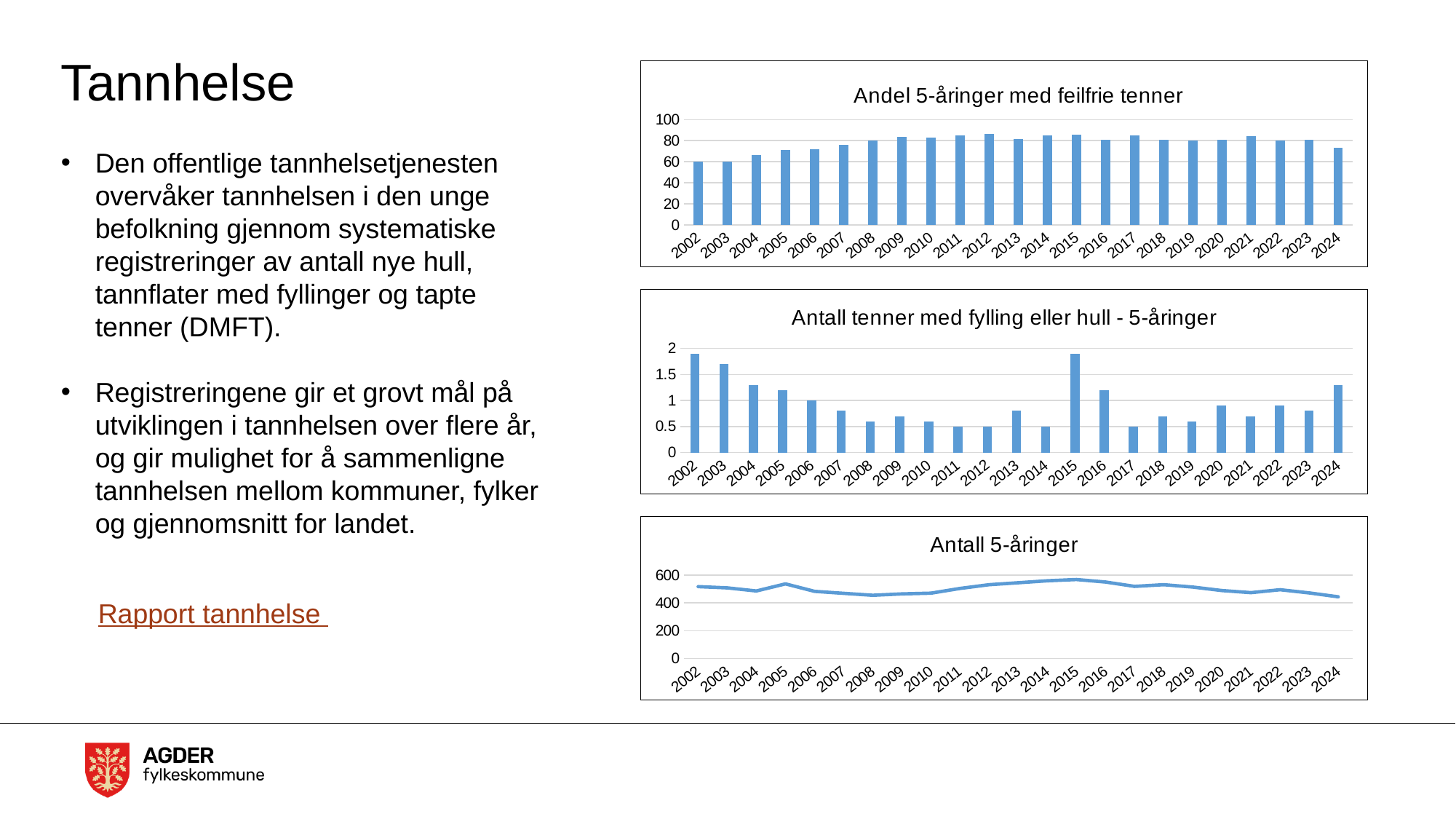

# Tannhelse

### Chart: Andel 5-åringer med feilfrie tenner

| Category | Andel 5-åringer med feilfrie tenner |
|---|---|
| 2002 | 60.2 |
| 2003 | 60.2 |
| 2004 | 66.4 |
| 2005 | 71.4 |
| 2006 | 72.1 |
| 2007 | 75.8 |
| 2008 | 80.1 |
| 2009 | 83.3 |
| 2010 | 83.2 |
| 2011 | 84.9 |
| 2012 | 86.2 |
| 2013 | 81.5 |
| 2014 | 85.0 |
| 2015 | 86.0 |
| 2016 | 81.0 |
| 2017 | 85.0 |
| 2018 | 81.0 |
| 2019 | 80.5 |
| 2020 | 81.0 |
| 2021 | 84.0 |
| 2022 | 80.2 |
| 2023 | 81.0 |
| 2024 | 73.0 |
Den offentlige tannhelsetjenesten overvåker tannhelsen i den unge befolkning gjennom systematiske registreringer av antall nye hull, tannflater med fyllinger og tapte tenner (DMFT).

Registreringene gir et grovt mål på utviklingen i tannhelsen over flere år, og gir mulighet for å sammenligne tannhelsen mellom kommuner, fylker og gjennomsnitt for landet.

### Chart: Antall tenner med fylling eller hull - 5-åringer

| Category | Tenner med fylling eller hull - 5 åringer |
|---|---|
| 2002 | 1.9 |
| 2003 | 1.7 |
| 2004 | 1.3 |
| 2005 | 1.2 |
| 2006 | 1.0 |
| 2007 | 0.8 |
| 2008 | 0.6 |
| 2009 | 0.7 |
| 2010 | 0.6 |
| 2011 | 0.5 |
| 2012 | 0.5 |
| 2013 | 0.8 |
| 2014 | 0.5 |
| 2015 | 1.9 |
| 2016 | 1.2 |
| 2017 | 0.5 |
| 2018 | 0.7 |
| 2019 | 0.6 |
| 2020 | 0.9 |
| 2021 | 0.7 |
| 2022 | 0.9 |
| 2023 | 0.8 |
| 2024 | 1.3 |

### Chart: Antall 5-åringer

| Category | Totalt |
|---|---|
| 2002 | 517.0 |
| 2003 | 508.0 |
| 2004 | 486.0 |
| 2005 | 537.0 |
| 2006 | 483.0 |
| 2007 | 469.0 |
| 2008 | 455.0 |
| 2009 | 465.0 |
| 2010 | 470.0 |
| 2011 | 504.0 |
| 2012 | 531.0 |
| 2013 | 545.0 |
| 2014 | 559.0 |
| 2015 | 568.0 |
| 2016 | 550.0 |
| 2017 | 519.0 |
| 2018 | 531.0 |
| 2019 | 514.0 |
| 2020 | 489.0 |
| 2021 | 474.0 |
| 2022 | 495.0 |
| 2023 | 472.0 |
| 2024 | 444.0 |
Rapport tannhelse